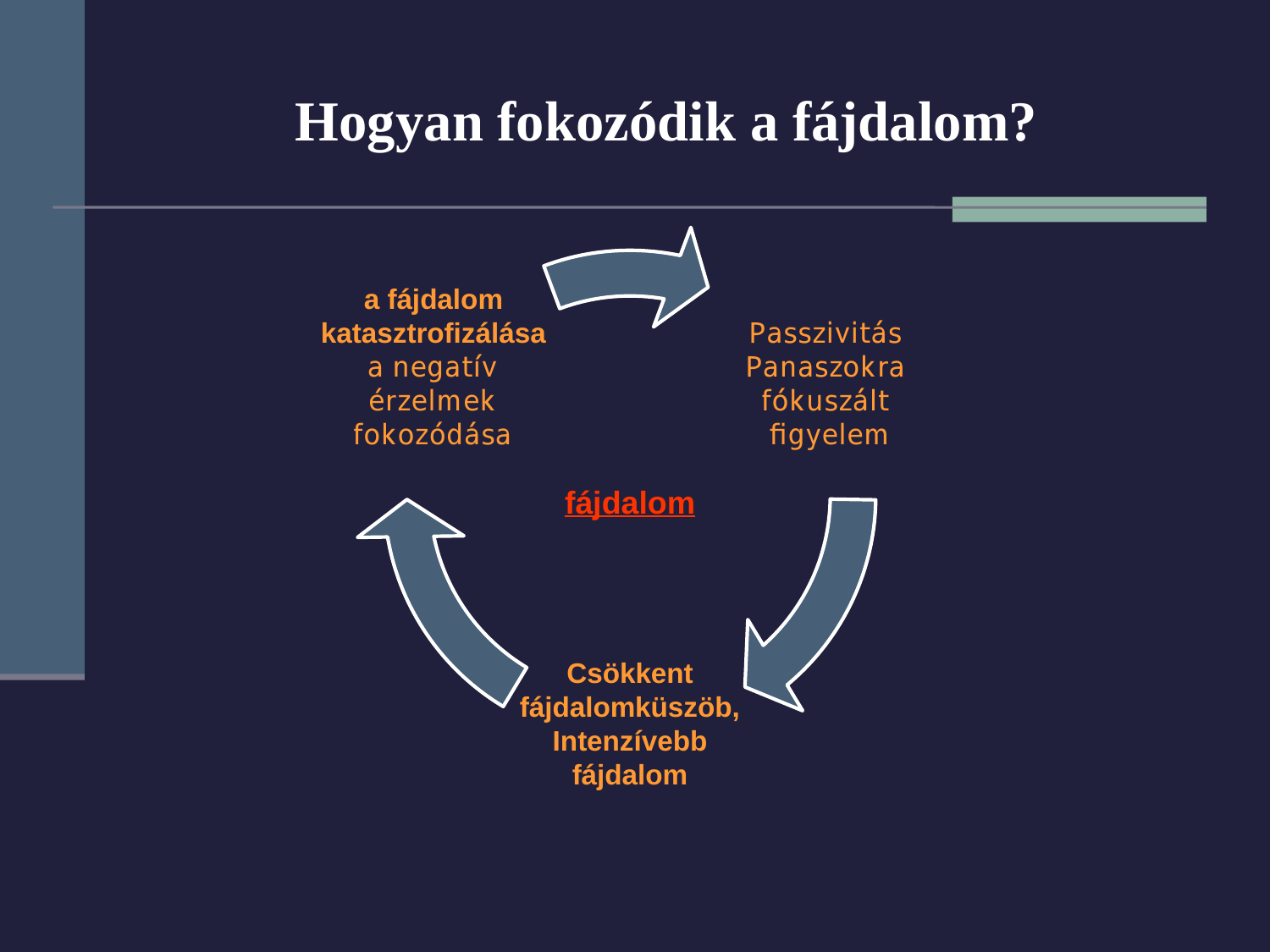

# Hogyan fokozódik a fájdalom?
Passzivitás
Panaszokra fókuszált
 figyelem
Csökkent fájdalomküszöb,
Intenzívebb fájdalom
a fájdalom katasztrofizálása
a negatív érzelmek fokozódása

fájdalom